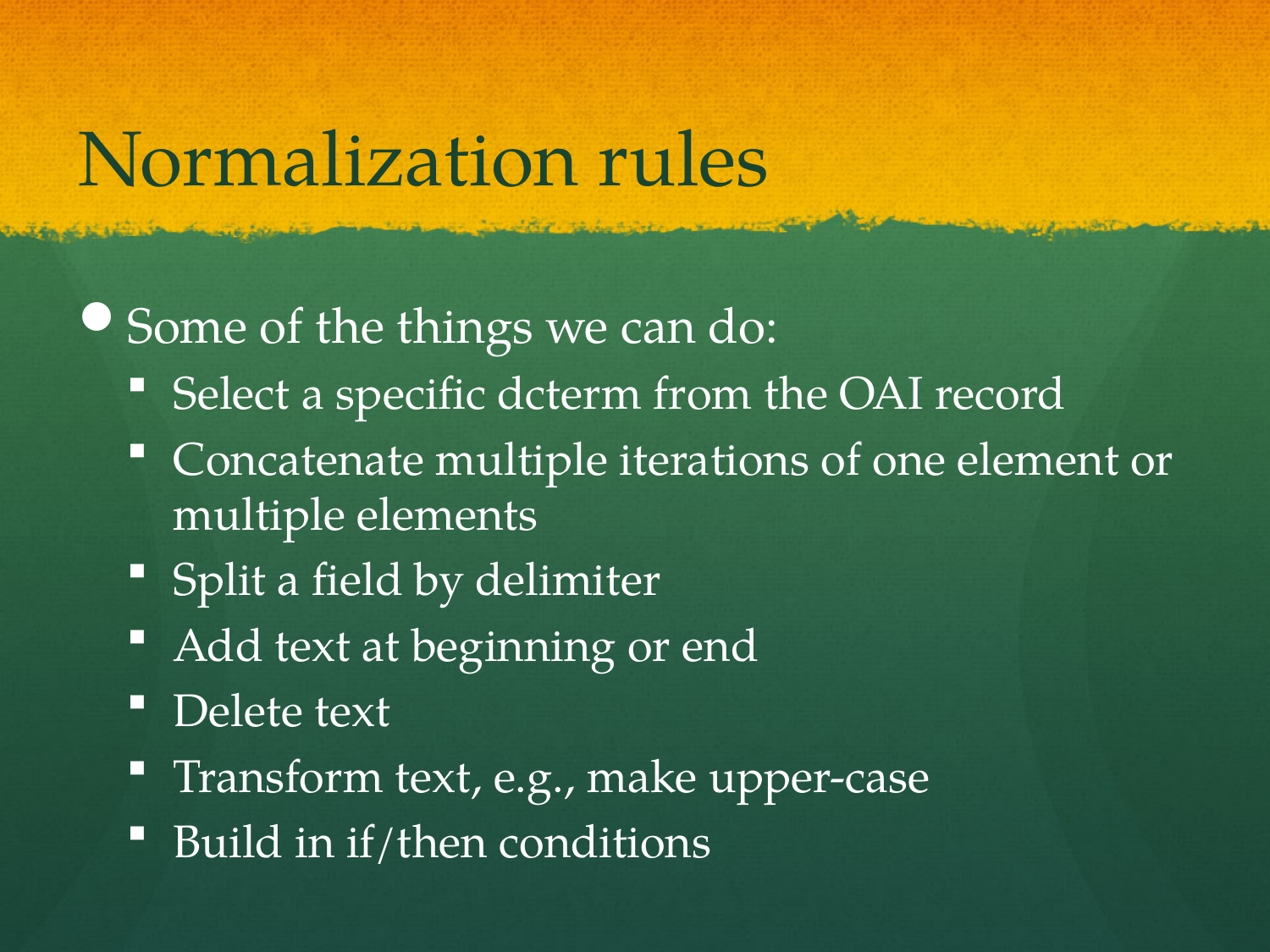

# Normalization rules
Some of the things we can do:
Select a specific dcterm from the OAI record
Concatenate multiple iterations of one element or multiple elements
Split a field by delimiter
Add text at beginning or end
Delete text
Transform text, e.g., make upper-case
Build in if/then conditions